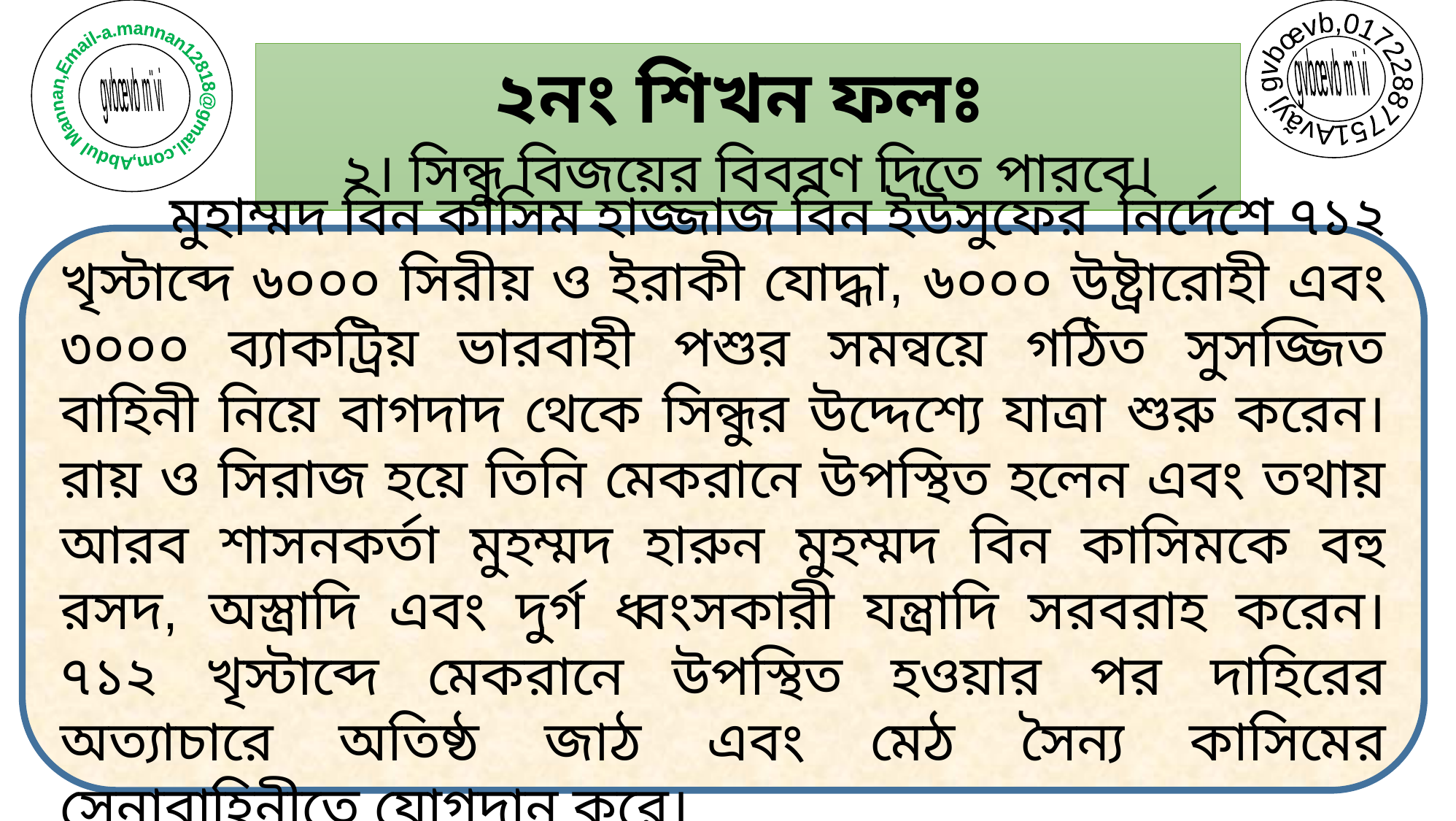

Abdul Mannan,Email-a.mannan12818@gmail.com,

 gvbœvb m¨vi

Avãyj gvbœvb,01722887751

gvbœvb m¨vi
২নং শিখন ফলঃ
২। সিন্ধু বিজয়ের বিবরণ দিতে পারবে।
	মুহাম্মদ বিন কাসিম হাজ্জাজ বিন ইউসুফের  নির্দেশে ৭১২ খৃস্টাব্দে ৬০০০ সিরীয় ও ইরাকী যোদ্ধা, ৬০০০ উষ্ট্রারোহী এবং ৩০০০ ব্যাকট্রিয় ভারবাহী পশুর সমন্বয়ে গঠিত সুসজ্জিত বাহিনী নিয়ে বাগদাদ থেকে সিন্ধুর উদ্দেশ্যে যাত্রা শুরু করেন। রায় ও সিরাজ হয়ে তিনি মেকরানে উপস্থিত হলেন এবং তথায় আরব শাসনকর্তা মুহম্মদ হারুন মুহম্মদ বিন কাসিমকে বহু রসদ, অস্ত্রাদি এবং দুর্গ ধ্বংসকারী যন্ত্রাদি সরবরাহ করেন। ৭১২ খৃস্টাব্দে মেকরানে উপস্থিত হওয়ার পর দাহিরের অত্যাচারে অতিষ্ঠ জাঠ এবং মেঠ সৈন্য কাসিমের সেনাবাহিনীতে যোগদান করে।
মুহাম্মদ বিন কাসিমের সিন্ধু অভিযানের ঘটনাঃ